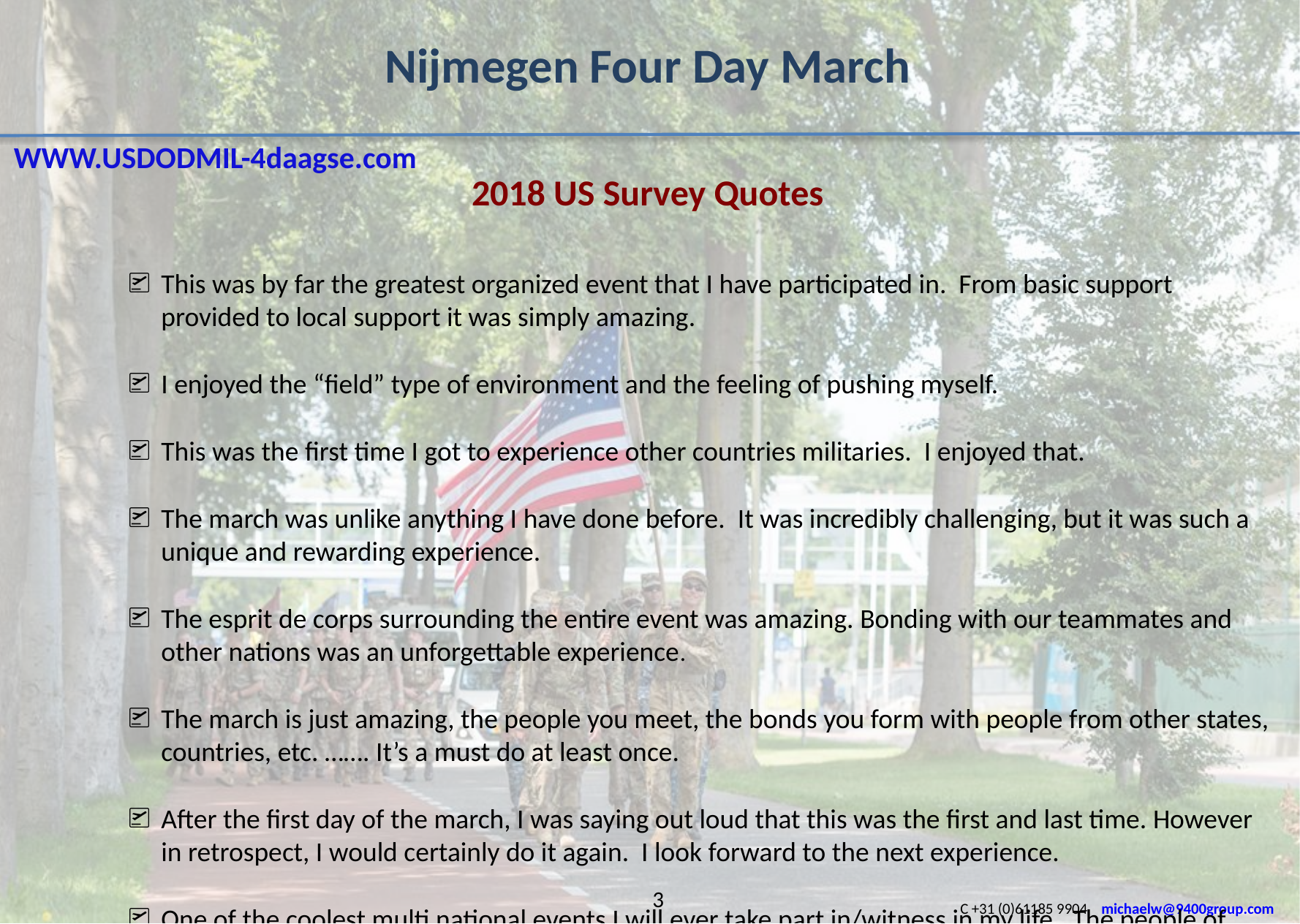

Nijmegen Four Day March
2018 US Survey Quotes
WWW.USDODMIL-4daagse.com
This was by far the greatest organized event that I have participated in.  From basic support provided to local support it was simply amazing.

I enjoyed the “field” type of environment and the feeling of pushing myself.

This was the first time I got to experience other countries militaries.  I enjoyed that.

The march was unlike anything I have done before.  It was incredibly challenging, but it was such a unique and rewarding experience.

The esprit de corps surrounding the entire event was amazing. Bonding with our teammates and other nations was an unforgettable experience.

The march is just amazing, the people you meet, the bonds you form with people from other states, countries, etc. ……. It’s a must do at least once.

After the first day of the march, I was saying out loud that this was the first and last time. However in retrospect, I would certainly do it again.  I look forward to the next experience.

One of the coolest multi national events I will ever take part in/witness in my life.  The people of Nijmegen, Netherlands are amazing!
3